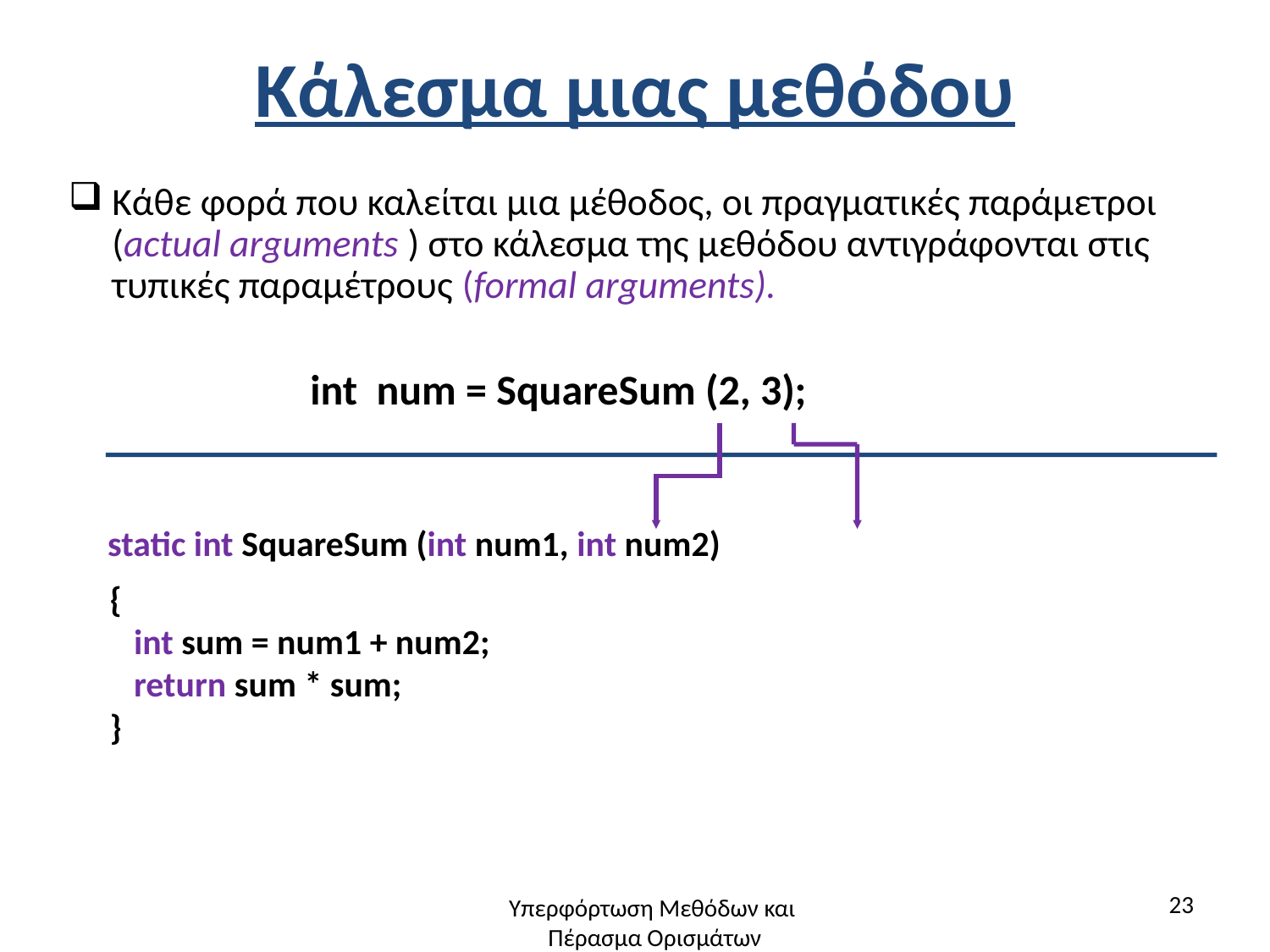

# Κάλεσμα μιας μεθόδου
Κάθε φορά που καλείται μια μέθοδος, οι πραγματικές παράμετροι (actual arguments ) στο κάλεσμα της μεθόδου αντιγράφονται στις τυπικές παραμέτρους (formal arguments).
int  num = SquareSum (2, 3);

static int SquareSum (int num1, int num2)
{
   int sum = num1 + num2;
   return sum * sum;
}
23
Υπερφόρτωση Μεθόδων και
Πέρασμα Ορισμάτων